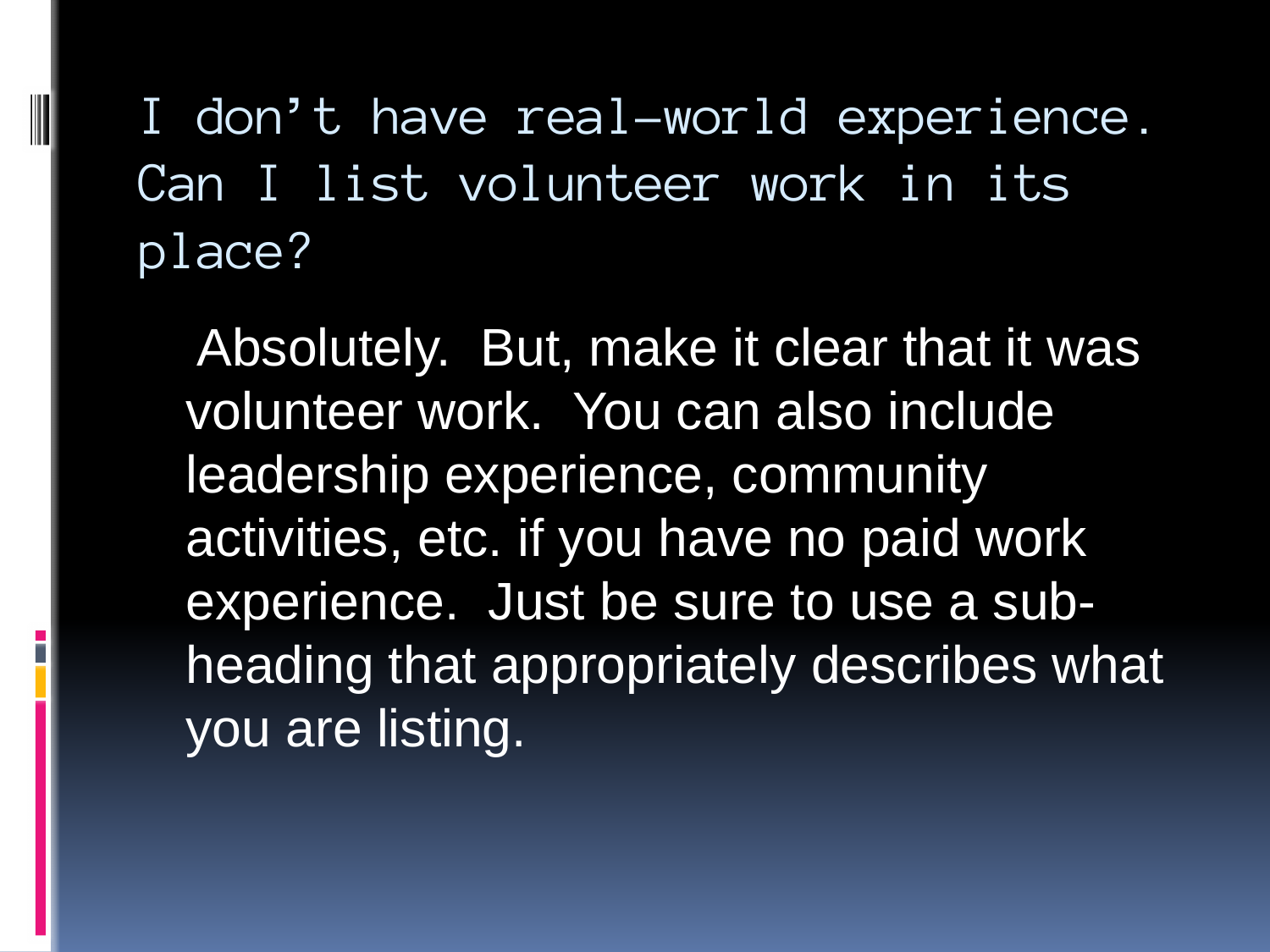

# I don’t have real-world experience.  Can I list volunteer work in its place?
    Absolutely.  But, make it clear that it was volunteer work.  You can also include leadership experience, community activities, etc. if you have no paid work experience.  Just be sure to use a sub-heading that appropriately describes what you are listing.